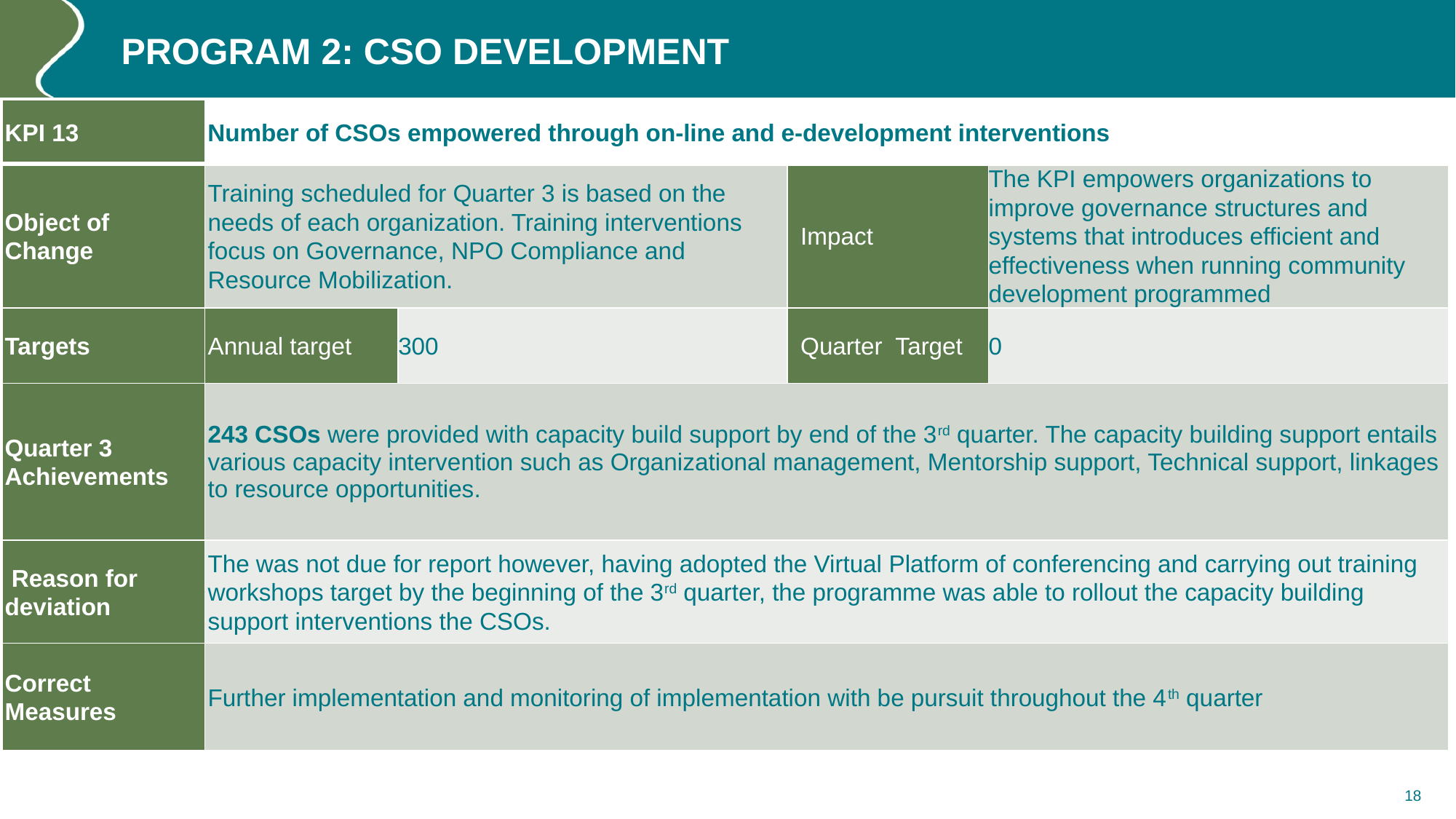

# Program 2: CSO DEVELOPMENT
| KPI 13 | Number of CSOs empowered through on-line and e-development interventions |  |  |  |  |
| --- | --- | --- | --- | --- | --- |
| Object of Change | Training scheduled for Quarter 3 is based on the needs of each organization. Training interventions focus on Governance, NPO Compliance and Resource Mobilization. |  | Impact | The KPI empowers organizations to improve governance structures and systems that introduces efficient and effectiveness when running community development programmed |  |
| Targets | Annual target | 300 | Quarter Target | 0 |  |
| Quarter 3 Achievements | 243 CSOs were provided with capacity build support by end of the 3rd quarter. The capacity building support entails various capacity intervention such as Organizational management, Mentorship support, Technical support, linkages to resource opportunities. |  |  |  |  |
| Reason for deviation | The was not due for report however, having adopted the Virtual Platform of conferencing and carrying out training workshops target by the beginning of the 3rd quarter, the programme was able to rollout the capacity building support interventions the CSOs. |  |  |  |  |
| Correct Measures | Further implementation and monitoring of implementation with be pursuit throughout the 4th quarter |  |  |  |  |
18